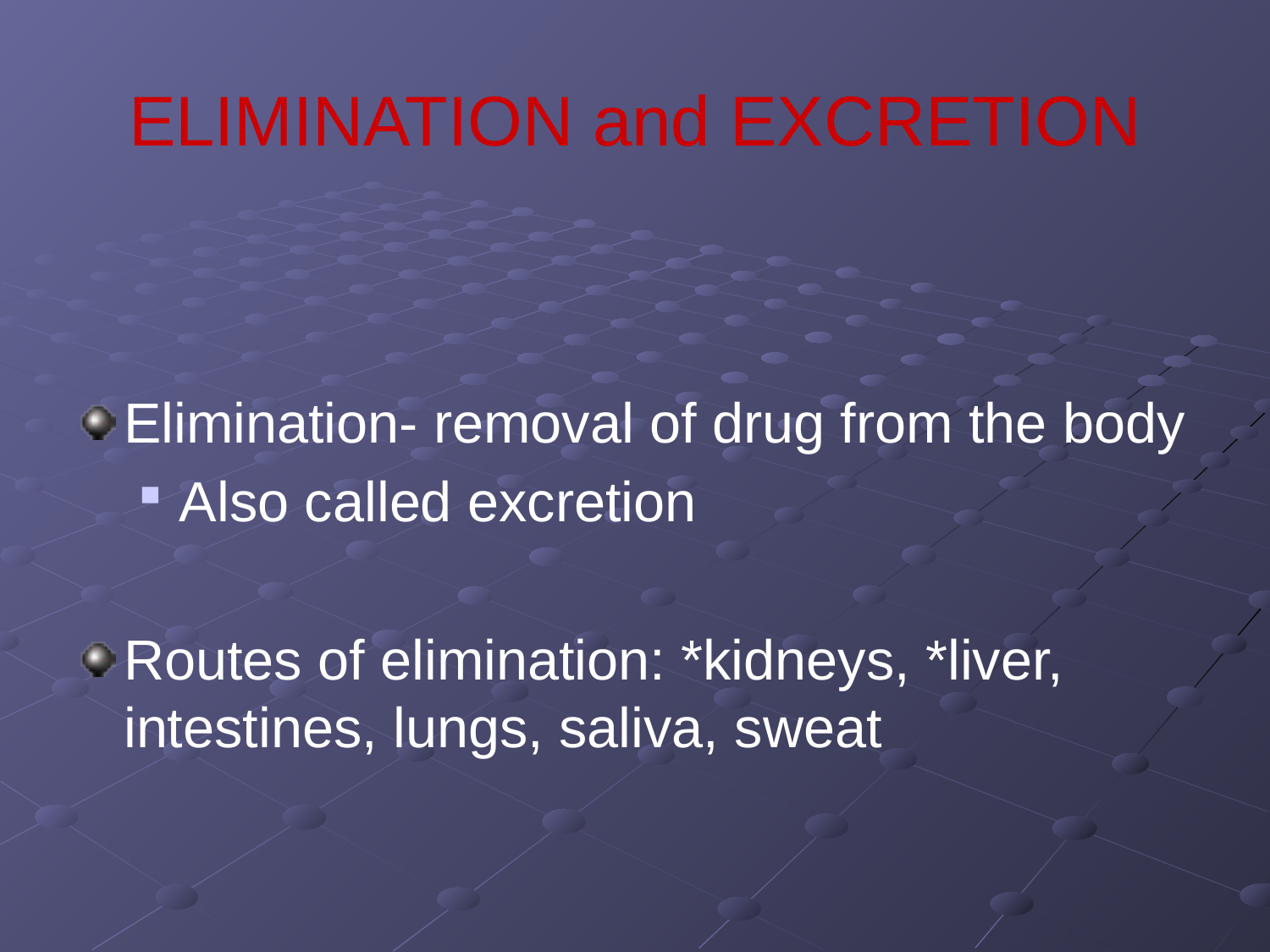

# ELIMINATION and EXCRETION

Elimination- removal of drug from the body
Also called excretion

Routes of elimination: *kidneys, *liver, intestines, lungs, saliva, sweat